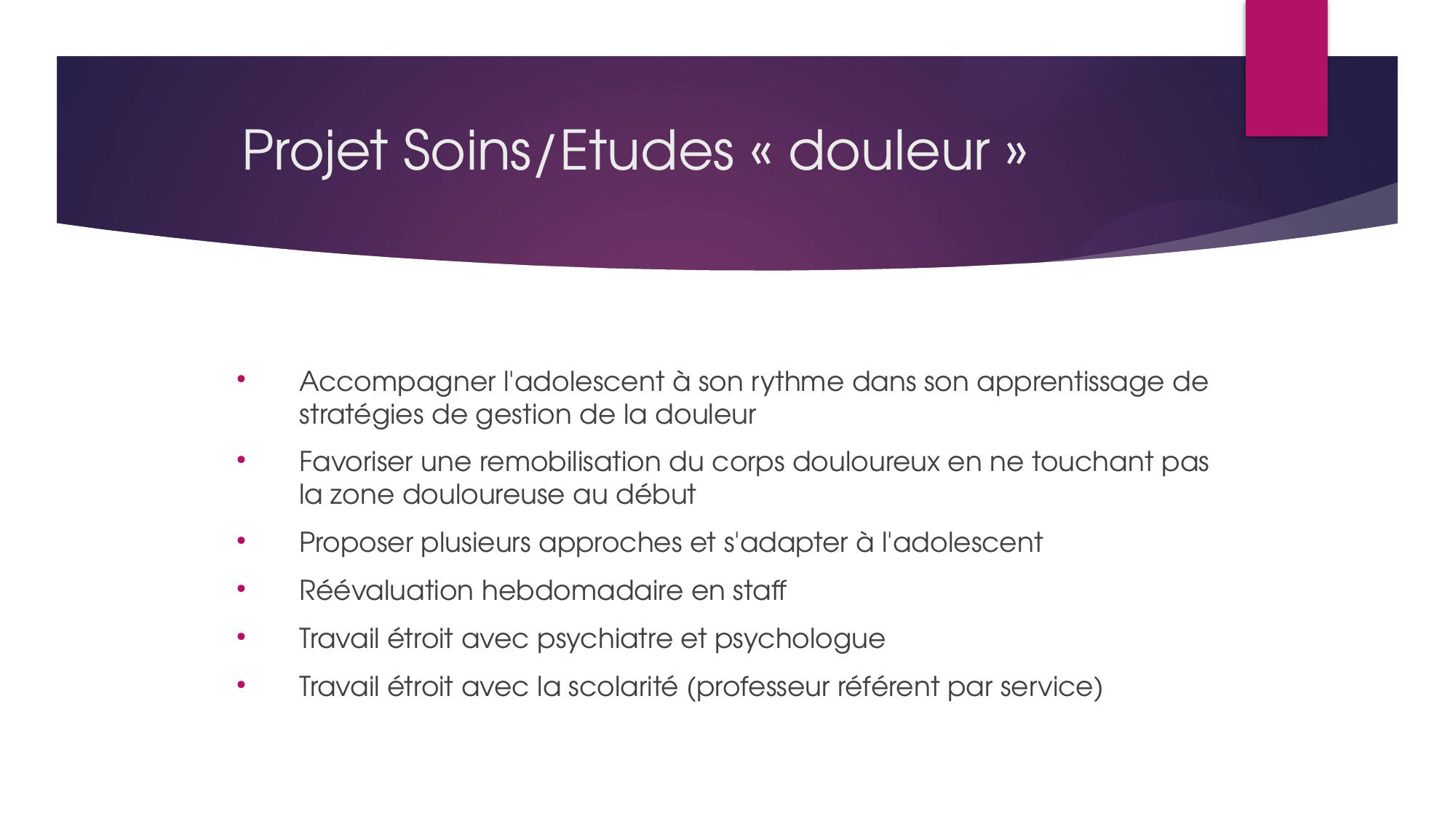

# Projet Soins/Etudes « douleur »
Accompagner l'adolescent à son rythme dans son apprentissage de stratégies de gestion de la douleur
Favoriser une remobilisation du corps douloureux en ne touchant pas la zone douloureuse au début
Proposer plusieurs approches et s'adapter à l'adolescent
Réévaluation hebdomadaire en staff
Travail étroit avec psychiatre et psychologue
Travail étroit avec la scolarité (professeur référent par service)